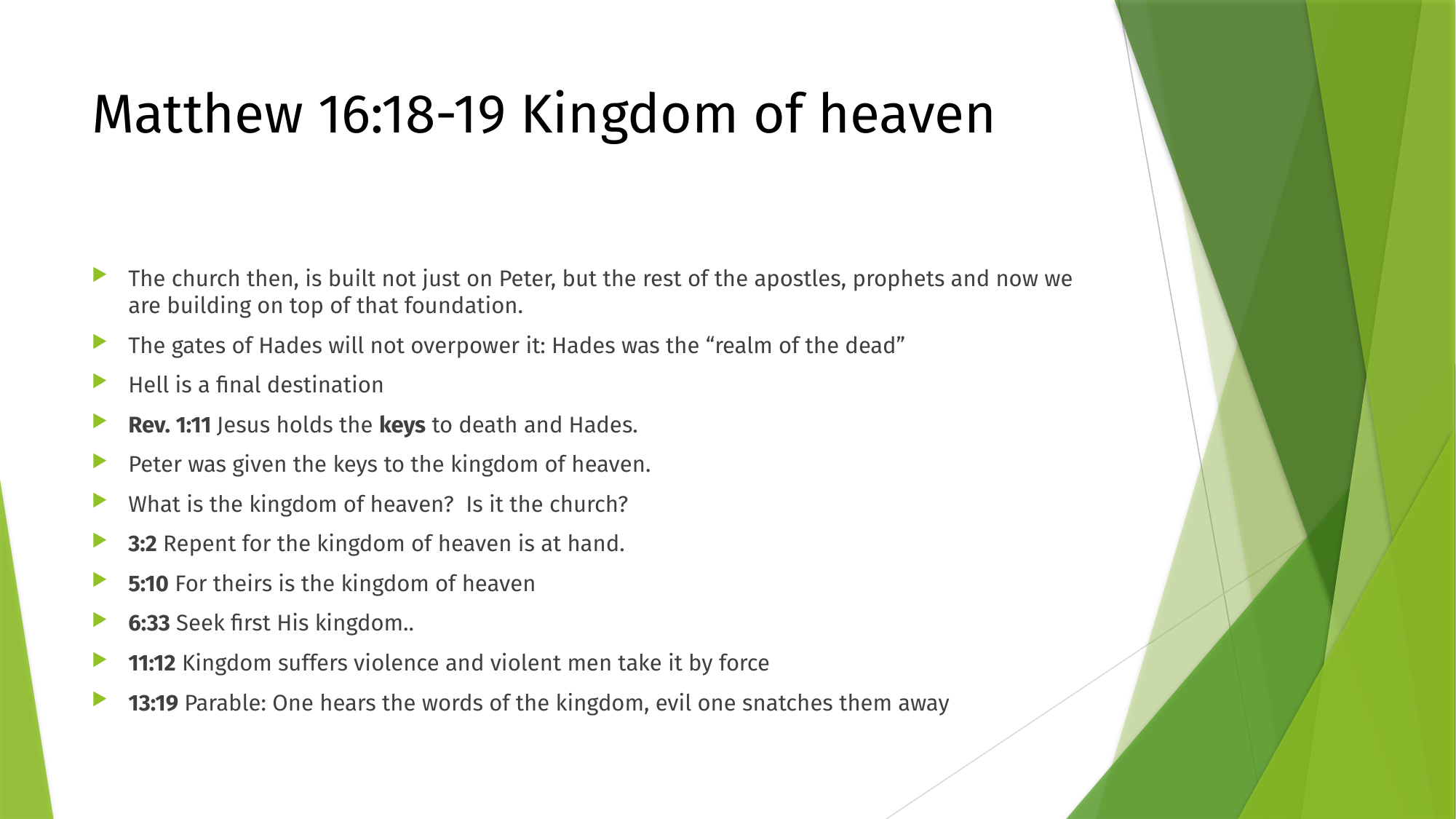

# Matthew 16:18-19 Kingdom of heaven
The church then, is built not just on Peter, but the rest of the apostles, prophets and now we are building on top of that foundation.
The gates of Hades will not overpower it: Hades was the “realm of the dead”
Hell is a final destination
Rev. 1:11 Jesus holds the keys to death and Hades.
Peter was given the keys to the kingdom of heaven.
What is the kingdom of heaven?  Is it the church?
3:2 Repent for the kingdom of heaven is at hand.
5:10 For theirs is the kingdom of heaven
6:33 Seek first His kingdom..
11:12 Kingdom suffers violence and violent men take it by force
13:19 Parable: One hears the words of the kingdom, evil one snatches them away